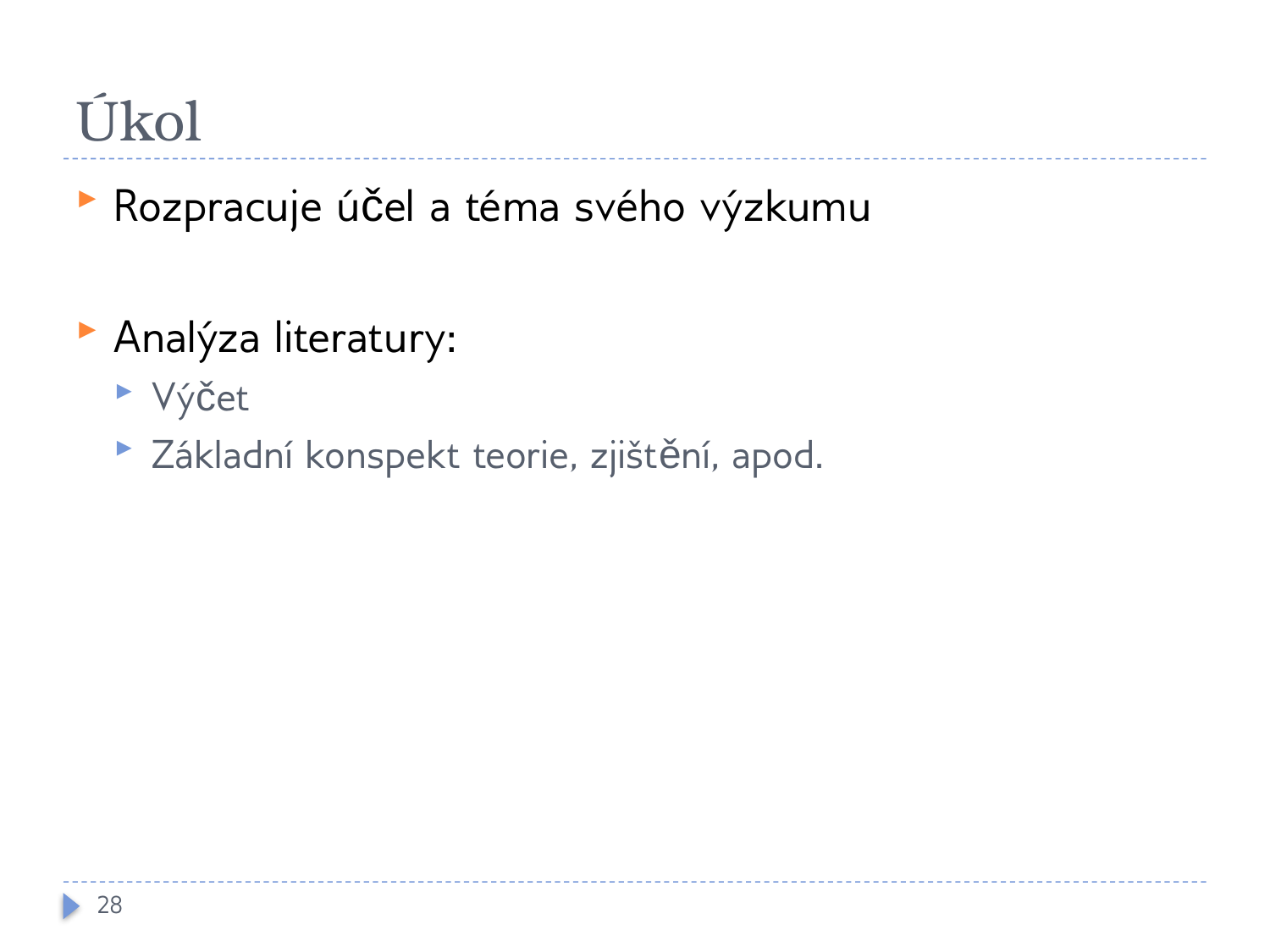

# Úkol
Rozpracuje účel a téma svého výzkumu

Analýza literatury:
Výčet
Základní konspekt teorie, zjištění, apod.

28